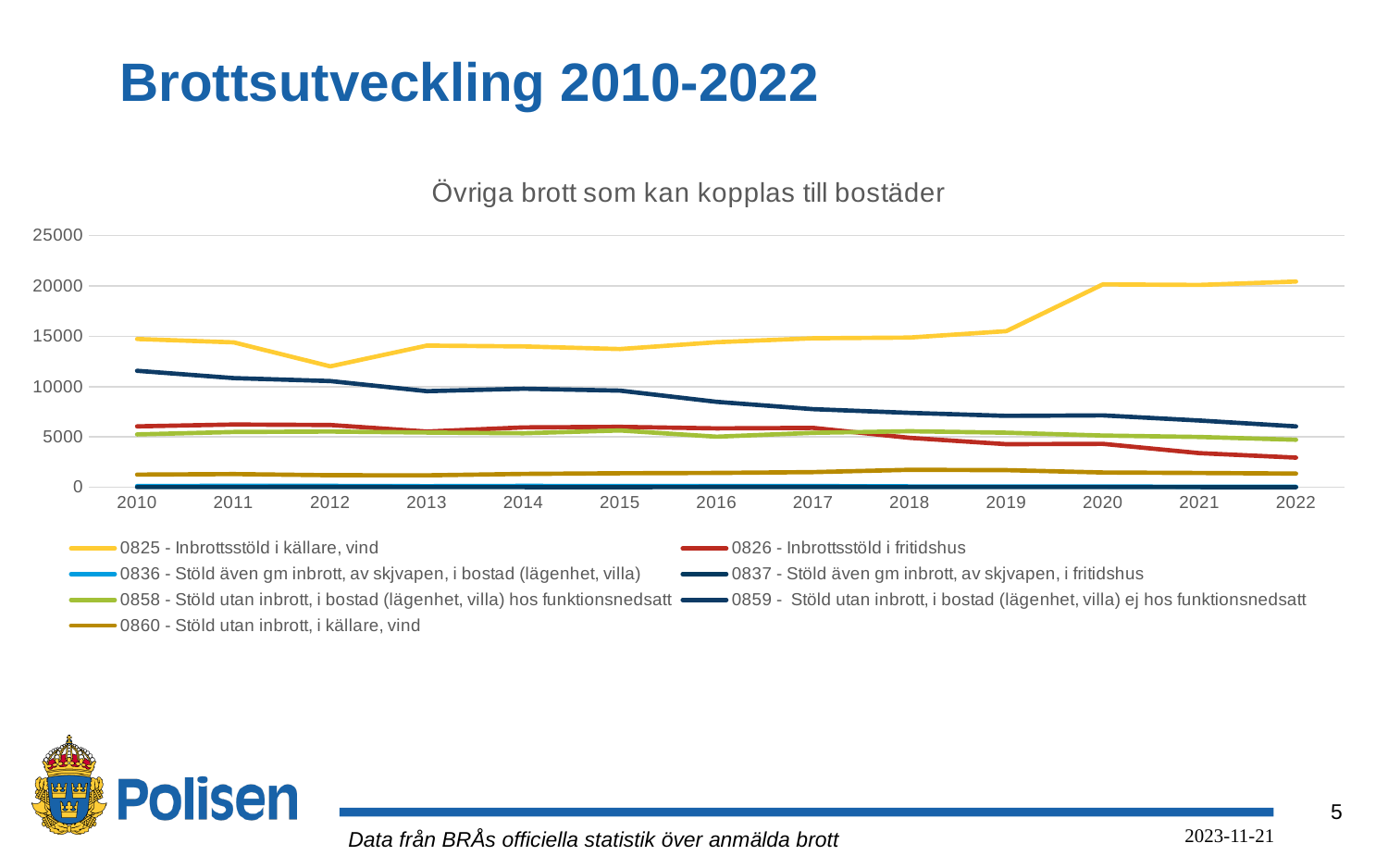

# Brottsutveckling 2010-2022

### Chart: Övriga brott som kan kopplas till bostäder

| Category | 0825 - Inbrottsstöld i källare, vind | 0826 - Inbrottsstöld i fritidshus | 0836 - Stöld även gm inbrott, av skjvapen, i bostad (lägenhet, villa) | 0837 - Stöld även gm inbrott, av skjvapen, i fritidshus | 0858 - Stöld utan inbrott, i bostad (lägenhet, villa) hos funktionsnedsatt | 0859 -  Stöld utan inbrott, i bostad (lägenhet, villa) ej hos funktionsnedsatt | 0860 - Stöld utan inbrott, i källare, vind |
|---|---|---|---|---|---|---|---|
| 2010 | 14738.0 | 6050.0 | 122.0 | 14.0 | 5253.0 | 11579.0 | 1257.0 |
| 2011 | 14400.0 | 6233.0 | 146.0 | 15.0 | 5493.0 | 10847.0 | 1312.0 |
| 2012 | 12018.0 | 6188.0 | 140.0 | 34.0 | 5535.0 | 10558.0 | 1198.0 |
| 2013 | 14082.0 | 5533.0 | 113.0 | 14.0 | 5439.0 | 9553.0 | 1187.0 |
| 2014 | 14001.0 | 5945.0 | 141.0 | 11.0 | 5368.0 | 9798.0 | 1330.0 |
| 2015 | 13737.0 | 6004.0 | 127.0 | 8.0 | 5645.0 | 9606.0 | 1392.0 |
| 2016 | 14418.0 | 5847.0 | 122.0 | 24.0 | 5022.0 | 8486.0 | 1425.0 |
| 2017 | 14808.0 | 5897.0 | 120.0 | 25.0 | 5410.0 | 7761.0 | 1505.0 |
| 2018 | 14880.0 | 4909.0 | 92.0 | 17.0 | 5569.0 | 7393.0 | 1732.0 |
| 2019 | 15515.0 | 4283.0 | 85.0 | 16.0 | 5421.0 | 7094.0 | 1704.0 |
| 2020 | 20158.0 | 4315.0 | 82.0 | 15.0 | 5137.0 | 7141.0 | 1469.0 |
| 2021 | 20107.0 | 3388.0 | 52.0 | 15.0 | 4999.0 | 6630.0 | 1417.0 |
| 2022 | 20444.0 | 2945.0 | 46.0 | 9.0 | 4723.0 | 6049.0 | 1360.0 |
Data från BRÅs officiella statistik över anmälda brott